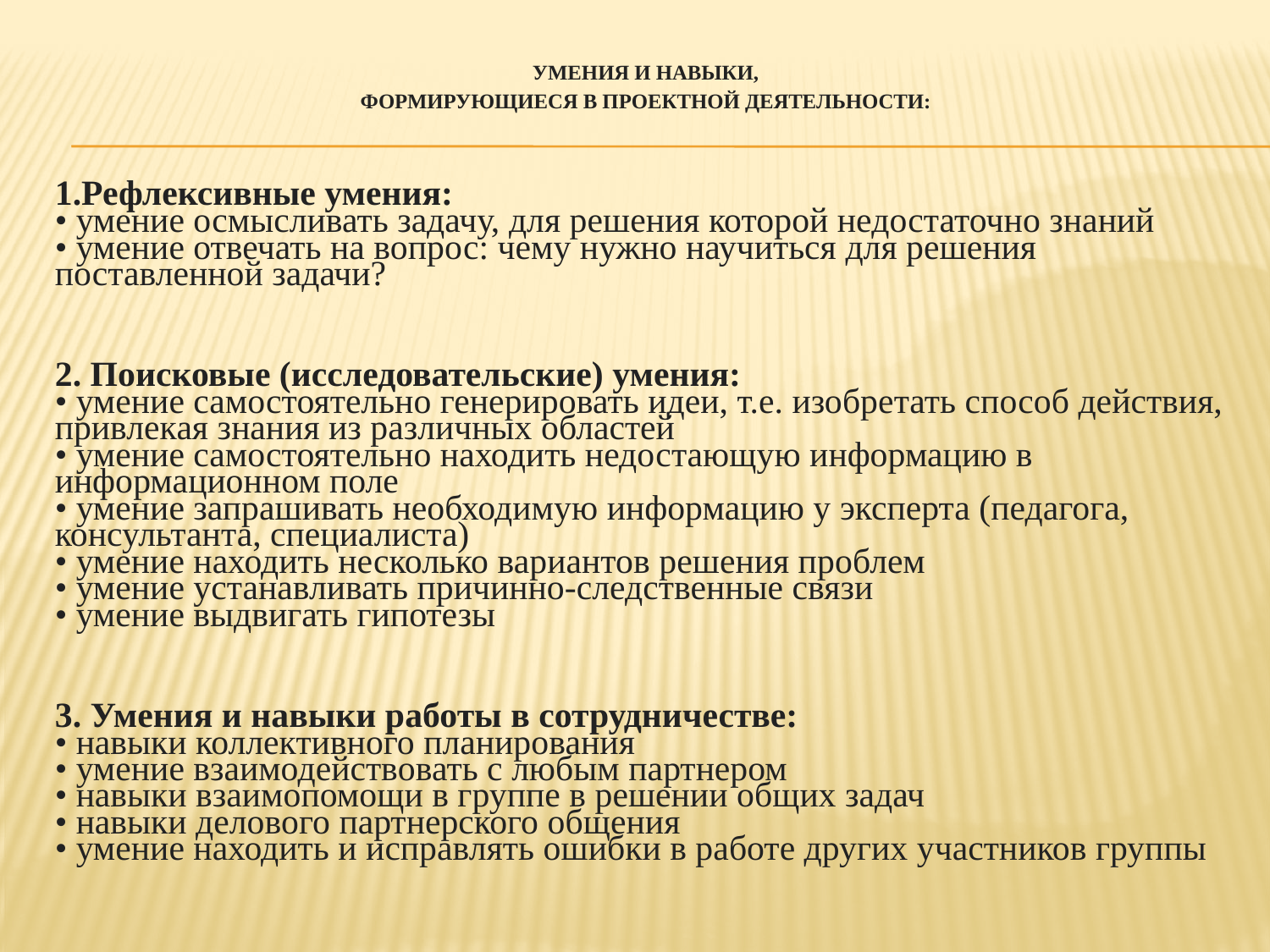

# умения и навыки, формирующиеся в проектной деятельности:

1.Рефлексивные умения:
• умение осмысливать задачу, для решения которой недостаточно знаний
• умение отвечать на вопрос: чему нужно научиться для решения поставленной задачи?

2. Поисковые (исследовательские) умения:
• умение самостоятельно генерировать идеи, т.е. изобретать способ действия, привлекая знания из различных областей
• умение самостоятельно находить недостающую информацию в информационном поле
• умение запрашивать необходимую информацию у эксперта (педагога, консультанта, специалиста)
• умение находить несколько вариантов решения проблем
• умение устанавливать причинно-следственные связи
• умение выдвигать гипотезы

3. Умения и навыки работы в сотрудничестве:
• навыки коллективного планирования
• умение взаимодействовать с любым партнером
• навыки взаимопомощи в группе в решении общих задач
• навыки делового партнерского общения
• умение находить и исправлять ошибки в работе других участников группы